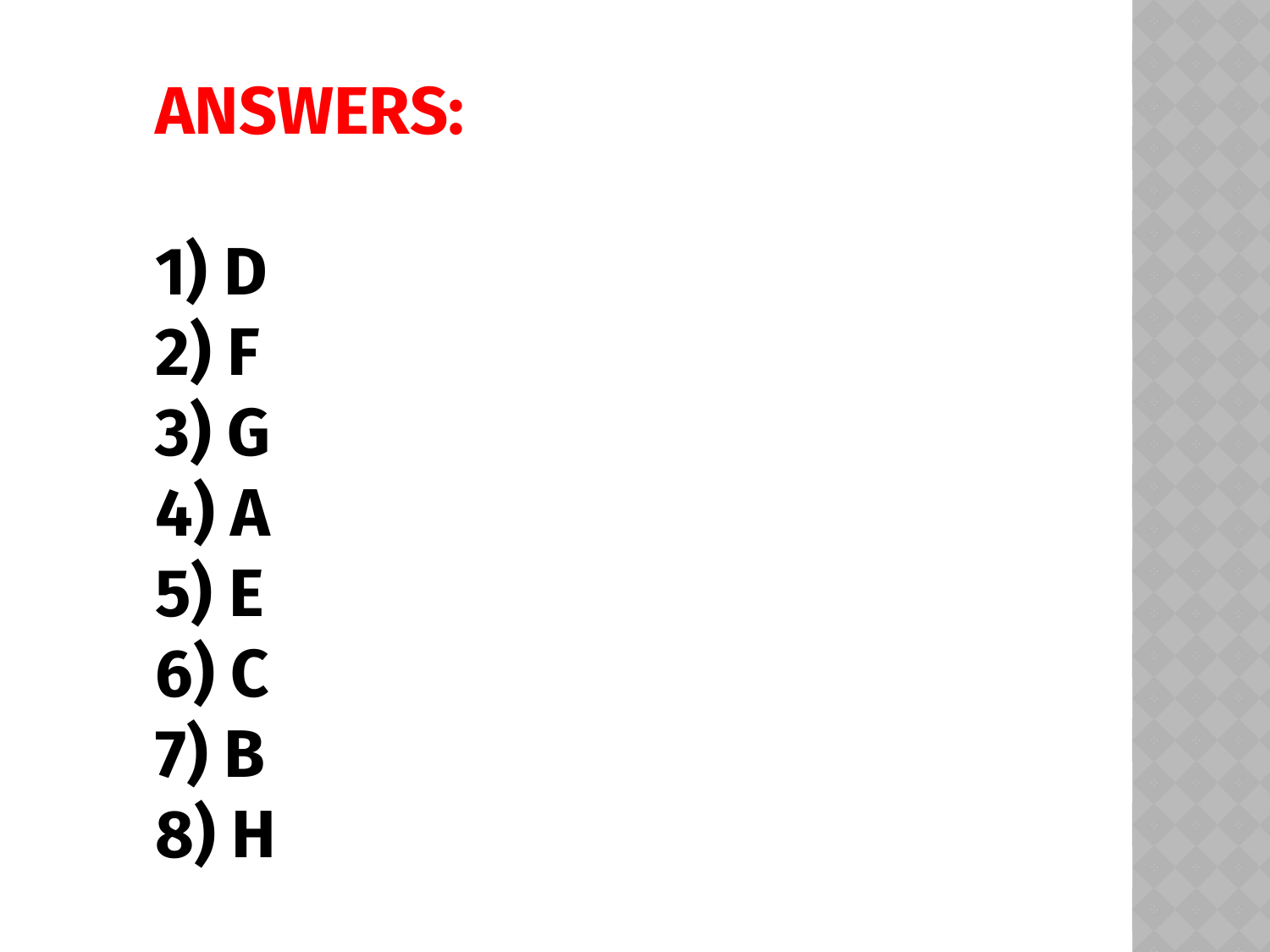

# Answers: 1) d 2) f 3) g 4) a 5) E 6) c 7) b 8) h